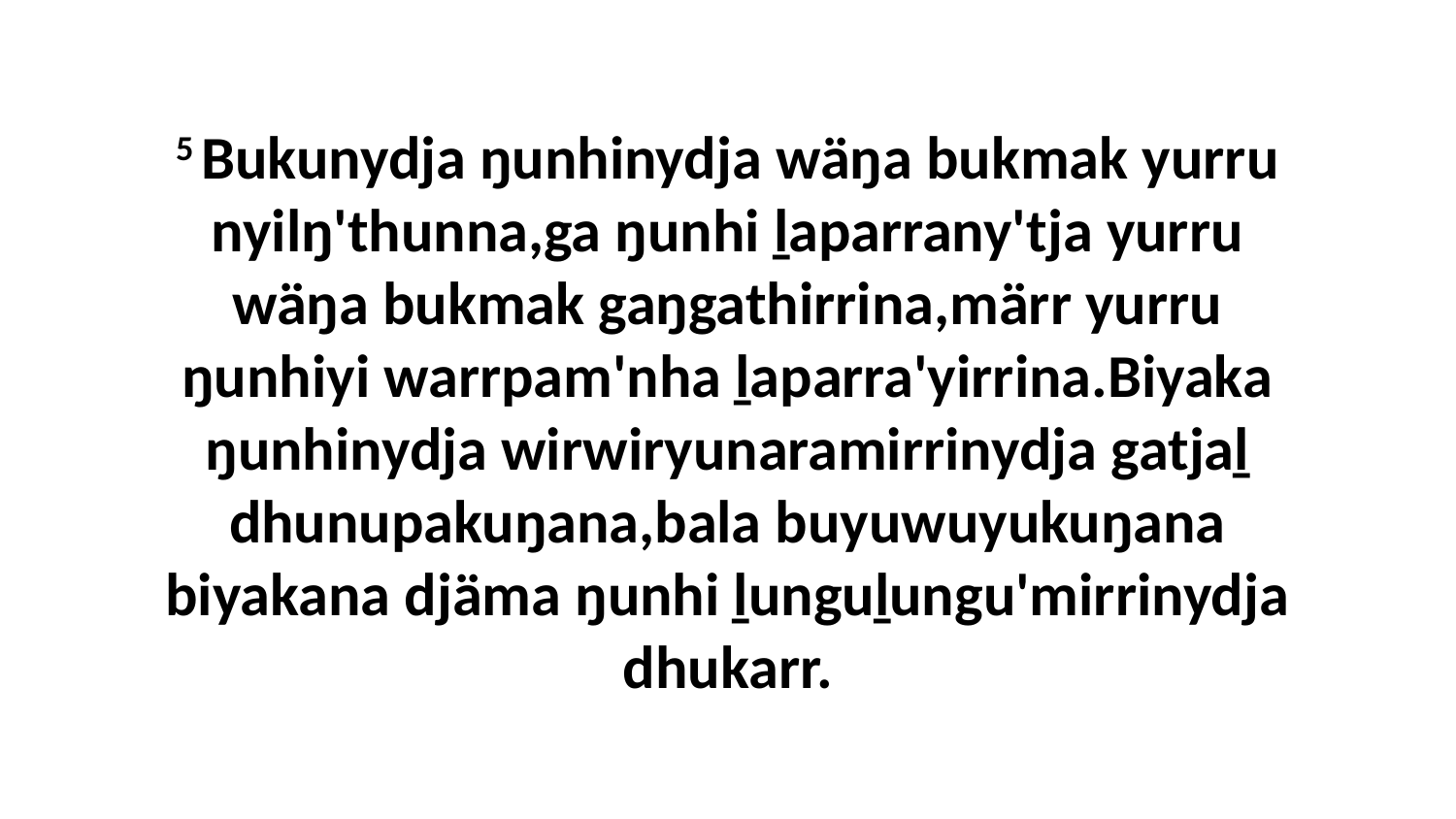

5 Bukunydja ŋunhinydja wäŋa bukmak yurru nyilŋ'thunna,ga ŋunhi ḻaparrany'tja yurru wäŋa bukmak gaŋgathirrina,märr yurru ŋunhiyi warrpam'nha ḻaparra'yirrina.Biyaka ŋunhinydja wirwiryunaramirrinydja gatjaḻ dhunupakuŋana,bala buyuwuyukuŋana biyakana djäma ŋunhi ḻunguḻungu'mirrinydja dhukarr.